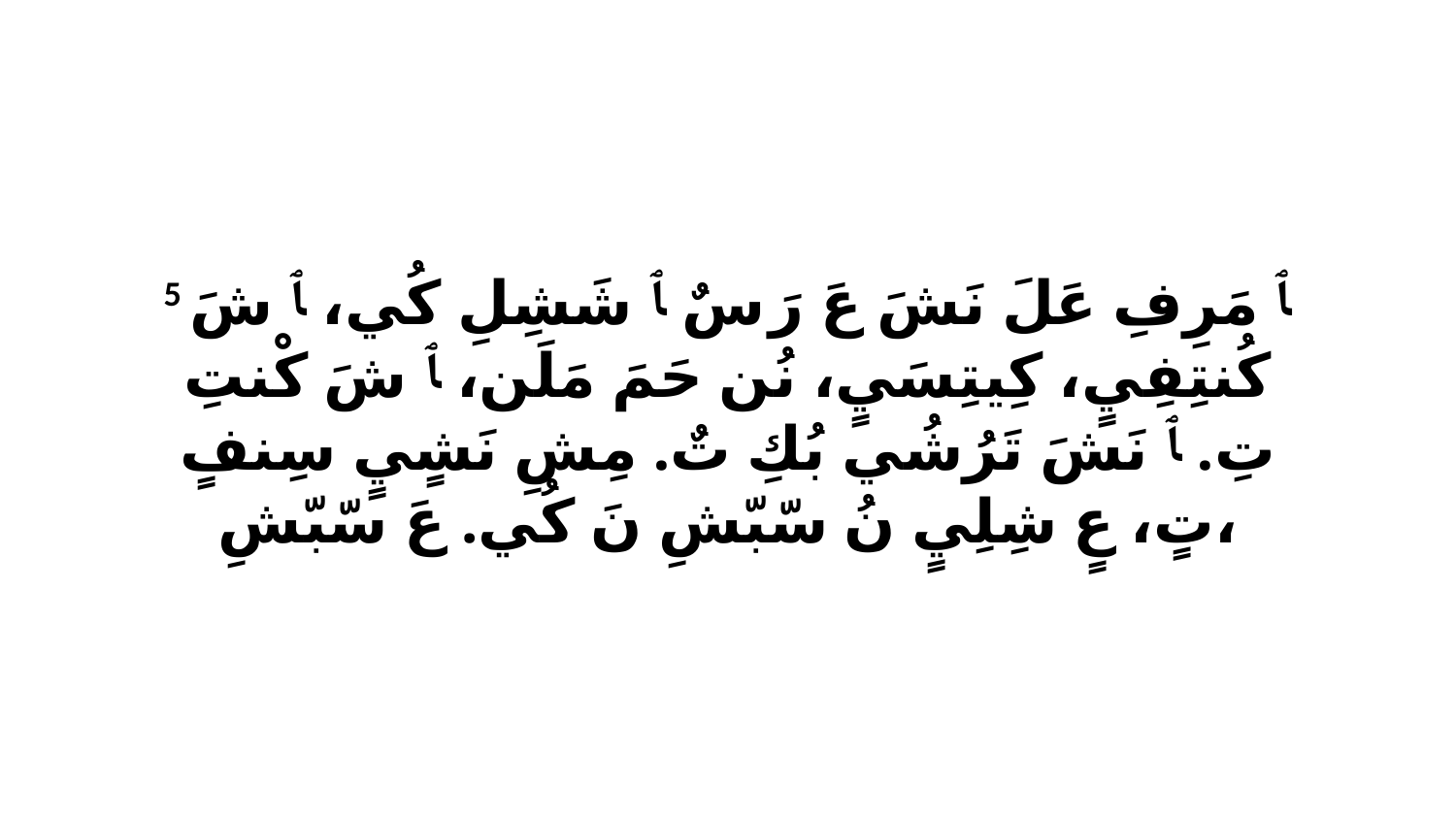

5 ﭑ مَرِفِ عَلَ نَشَ عَ رَ سٌ ﭑ شَشِلِ كُي، ﭑ شَ كُنتِفِيٍ، كِيتِسَيٍ، نُن حَمَ مَلَن، ﭑ شَ كْنتِ تِ. ﭑ نَشَ تَرُشُي بُكِ تٌ. مِشِ نَشٍيٍ سِنفٍ تٍ، عٍ شِلِيٍ نُ سّبّشِ نَ كُي. عَ سّبّشِ،